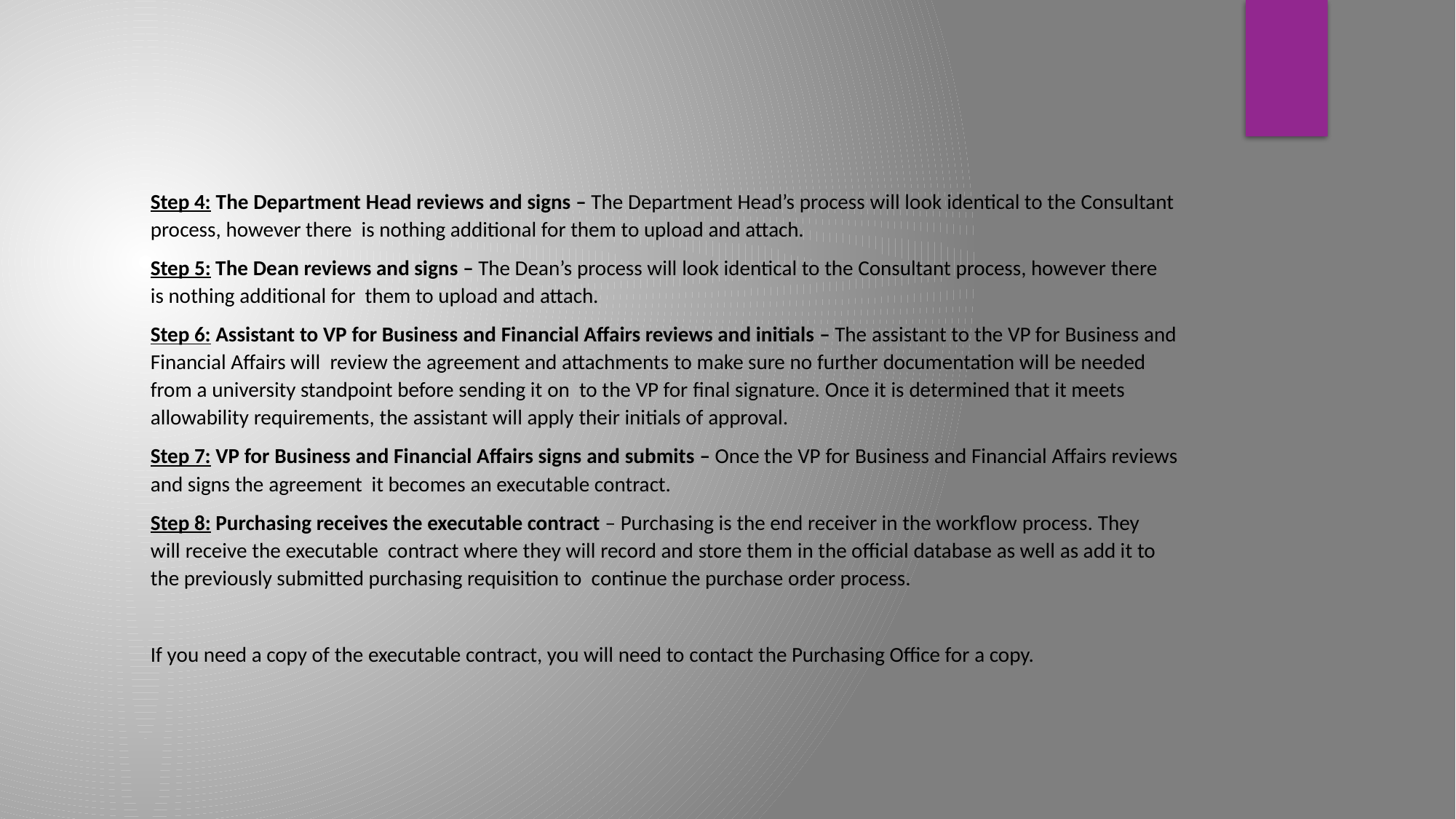

Step 4: The Department Head reviews and signs – The Department Head’s process will look identical to the Consultant process, however there  is nothing additional for them to upload and attach.
Step 5: The Dean reviews and signs – The Dean’s process will look identical to the Consultant process, however there is nothing additional for  them to upload and attach.
Step 6: Assistant to VP for Business and Financial Affairs reviews and initials – The assistant to the VP for Business and Financial Affairs will  review the agreement and attachments to make sure no further documentation will be needed from a university standpoint before sending it on  to the VP for final signature. Once it is determined that it meets allowability requirements, the assistant will apply their initials of approval.
Step 7: VP for Business and Financial Affairs signs and submits – Once the VP for Business and Financial Affairs reviews and signs the agreement  it becomes an executable contract.
Step 8: Purchasing receives the executable contract – Purchasing is the end receiver in the workflow process. They will receive the executable  contract where they will record and store them in the official database as well as add it to the previously submitted purchasing requisition to  continue the purchase order process.

If you need a copy of the executable contract, you will need to contact the Purchasing Office for a copy.